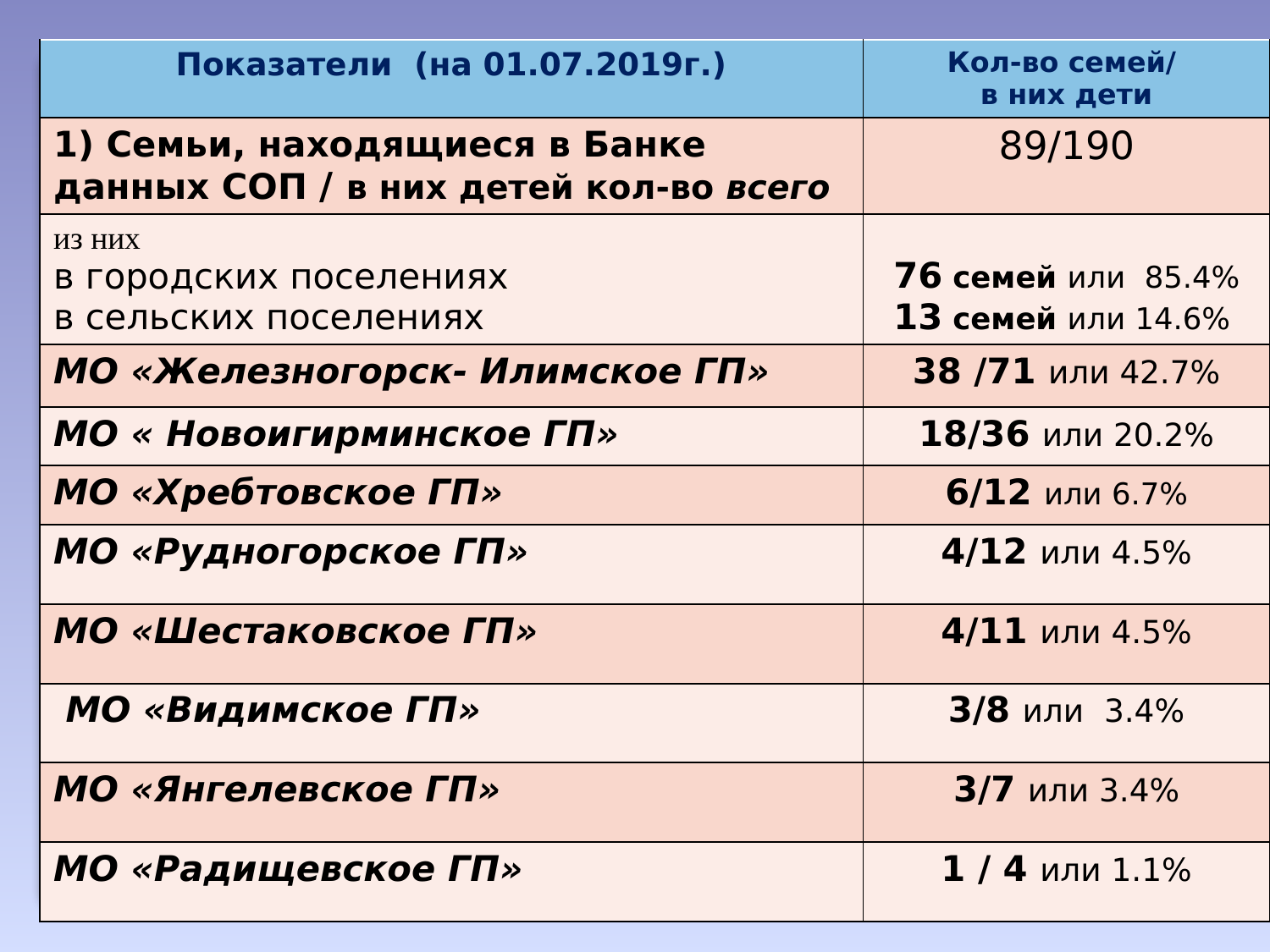

| Показатели (на 01.07.2019г.) | Кол-во семей/ в них дети |
| --- | --- |
| 1) Семьи, находящиеся в Банке данных СОП / в них детей кол-во всего | 89/190 |
| из них в городских поселениях в сельских поселениях | 76 семей или 85.4% 13 семей или 14.6% |
| МО «Железногорск- Илимское ГП» | 38 /71 или 42.7% |
| МО « Новоигирминское ГП» | 18/36 или 20.2% |
| МО «Хребтовское ГП» | 6/12 или 6.7% |
| МО «Рудногорское ГП» | 4/12 или 4.5% |
| МО «Шестаковское ГП» | 4/11 или 4.5% |
| МО «Видимское ГП» | 3/8 или 3.4% |
| МО «Янгелевское ГП» | 3/7 или 3.4% |
| МО «Радищевское ГП» | 1 / 4 или 1.1% |